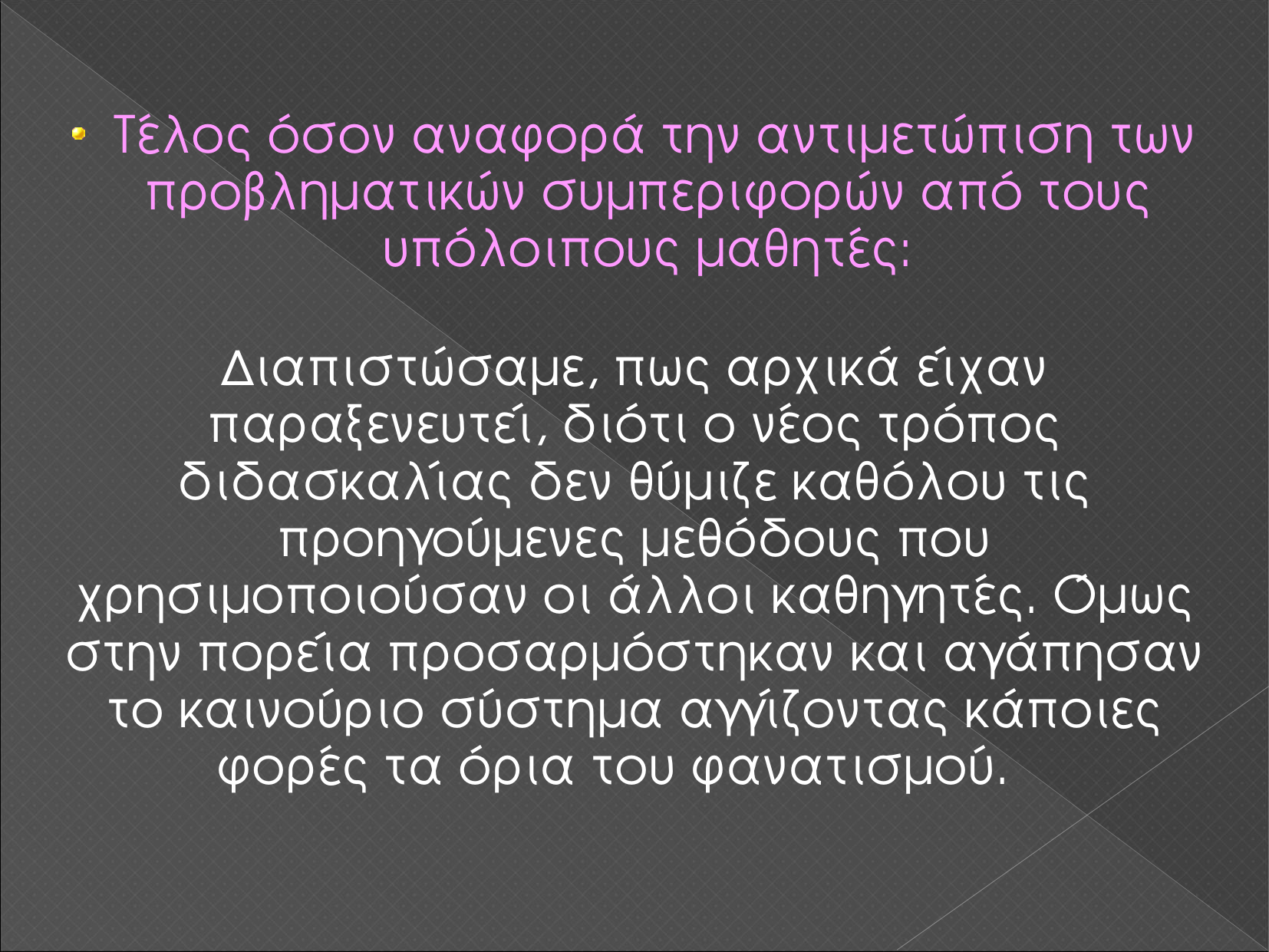

Τέλος όσον αναφορά την αντιμετώπιση των προβληματικών συμπεριφορών από τους υπόλοιπους μαθητές:
Διαπιστώσαμε, πως αρχικά είχαν παραξενευτεί, διότι ο νέος τρόπος διδασκαλίας δεν θύμιζε καθόλου τις προηγούμενες μεθόδους που χρησιμοποιούσαν οι άλλοι καθηγητές. Όμως στην πορεία προσαρμόστηκαν και αγάπησαν το καινούριο σύστημα αγγίζοντας κάποιες φορές τα όρια του φανατισμού.